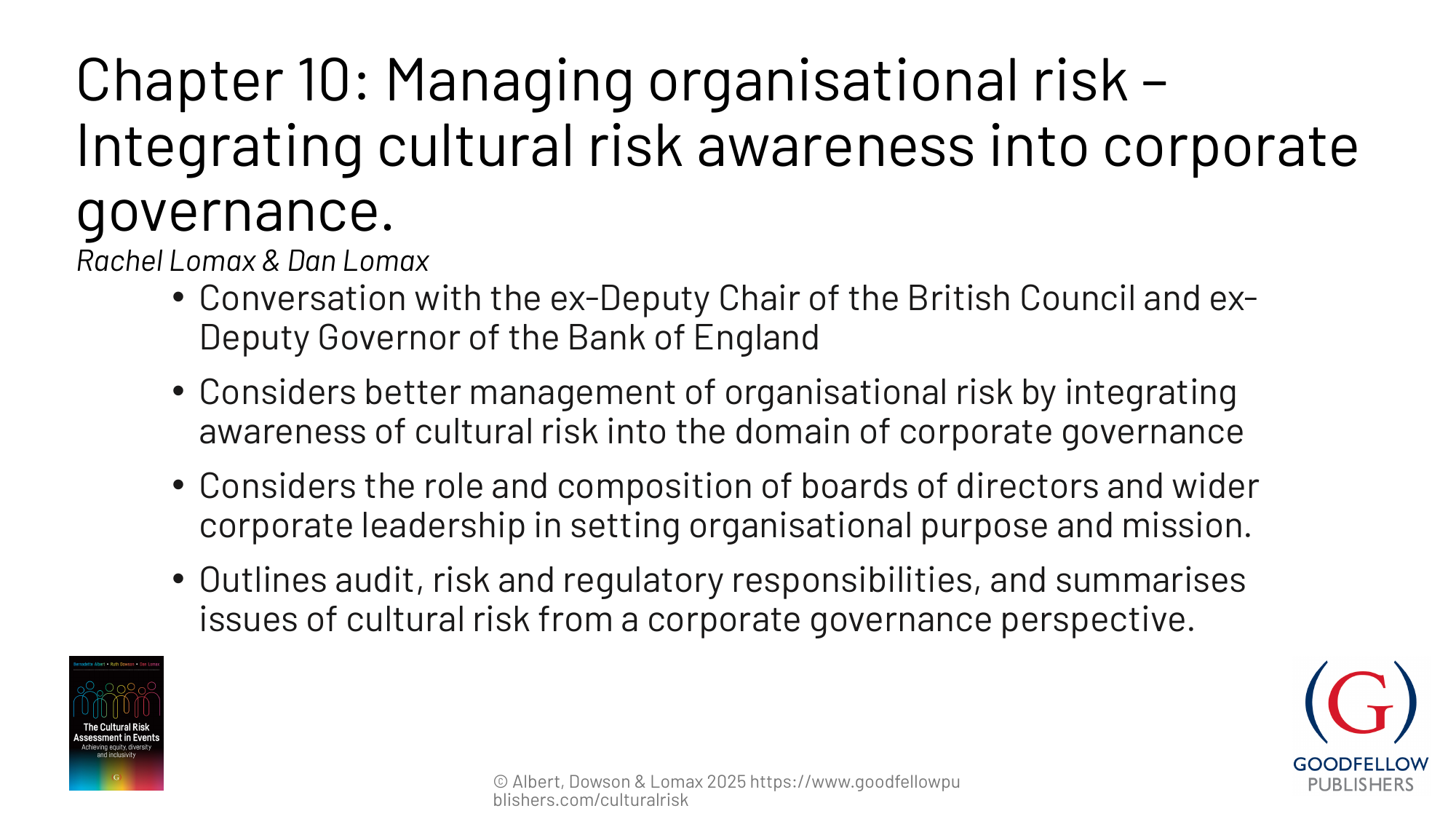

# Chapter 10: Managing organisational risk – Integrating cultural risk awareness into corporate governance. Rachel Lomax & Dan Lomax
Conversation with the ex-Deputy Chair of the British Council and ex-Deputy Governor of the Bank of England
Considers better management of organisational risk by integrating awareness of cultural risk into the domain of corporate governance
Considers the role and composition of boards of directors and wider corporate leadership in setting organisational purpose and mission.
Outlines audit, risk and regulatory responsibilities, and summarises issues of cultural risk from a corporate governance perspective.

© Albert, Dowson & Lomax 2025 https://www.goodfellowpublishers.com/culturalrisk